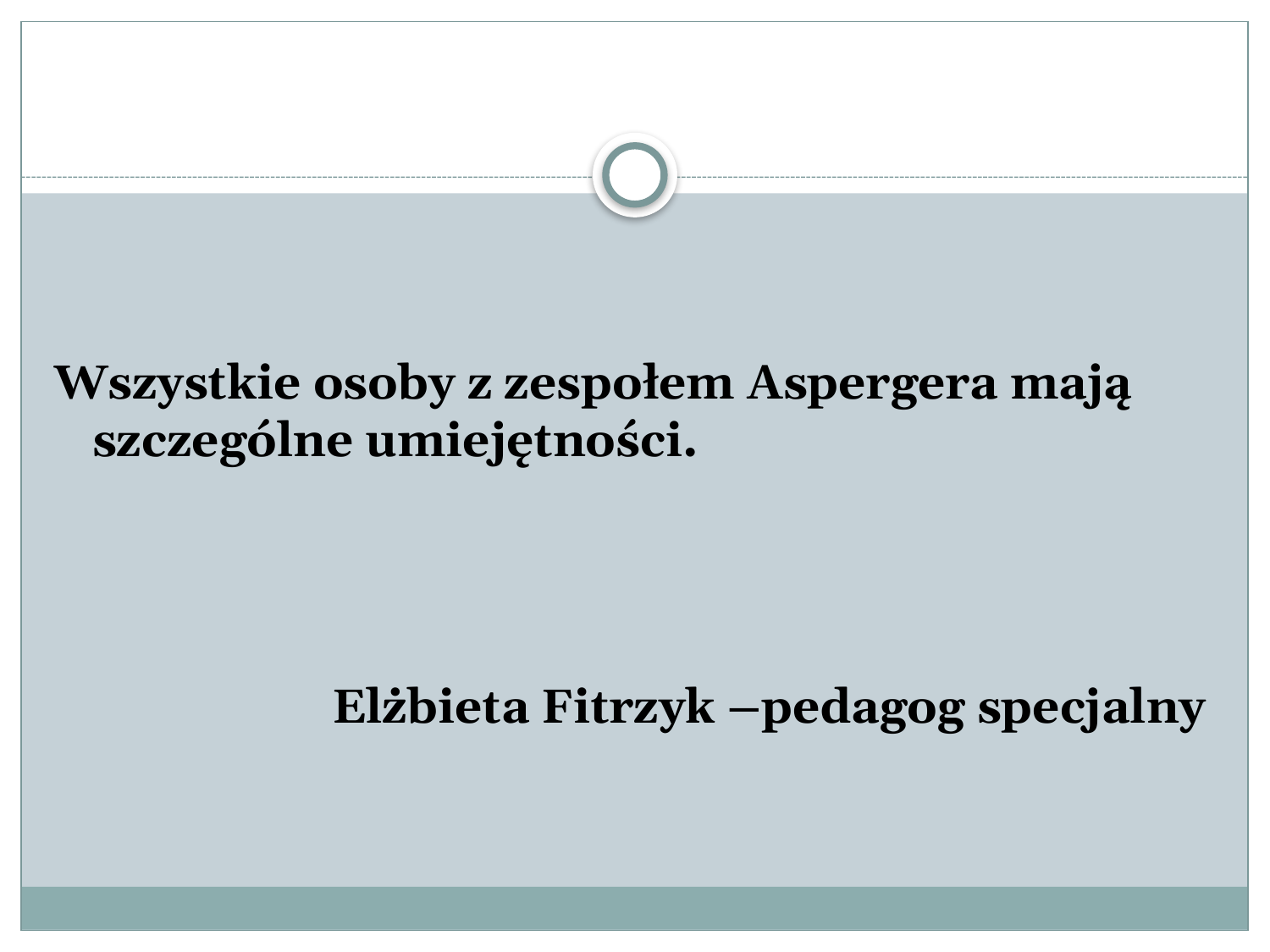

#

Wszystkie osoby z zespołem Aspergera mają szczególne umiejętności.

                       Elżbieta Fitrzyk –pedagog specjalny